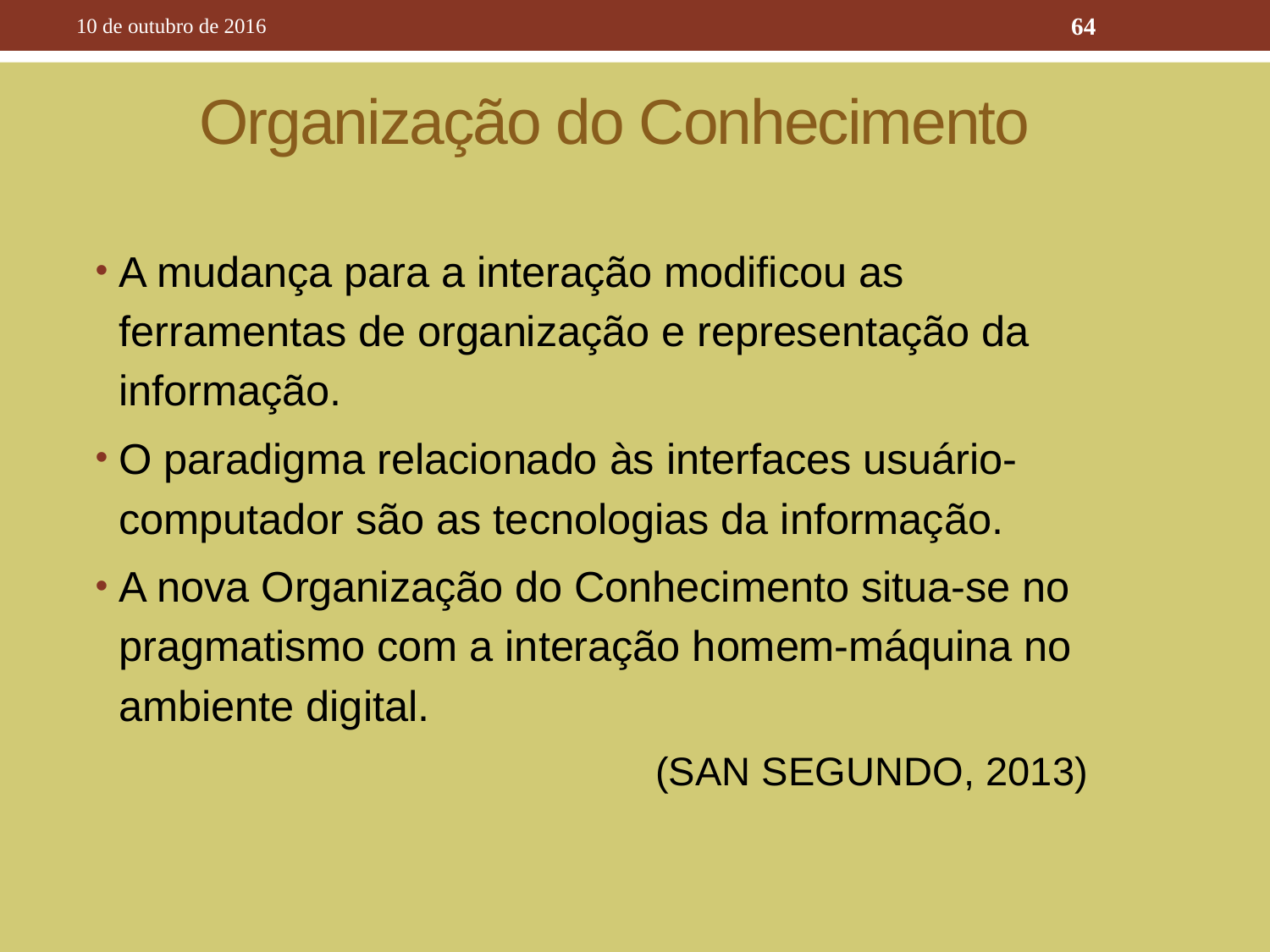

10 de outubro de 2016

64
# Organização do Conhecimento
A mudança para a interação modificou as ferramentas de organização e representação da informação.
O paradigma relacionado às interfaces usuário-computador são as tecnologias da informação.
A nova Organização do Conhecimento situa-se no pragmatismo com a interação homem-máquina no ambiente digital.
(SAN SEGUNDO, 2013)